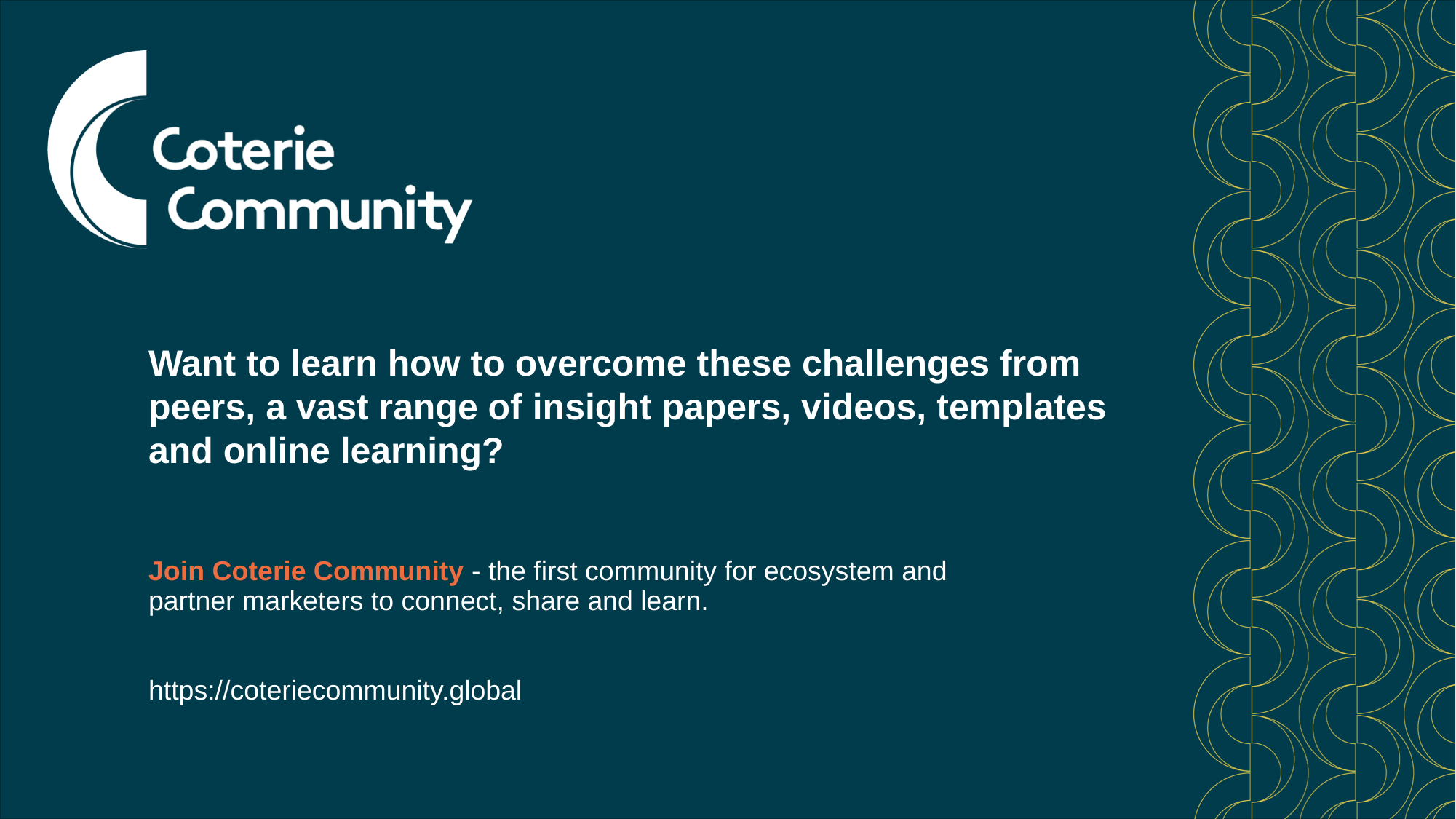

# Want to learn how to overcome these challenges from peers, a vast range of insight papers, videos, templates and online learning?
Join Coterie Community - the first community for ecosystem and partner marketers to connect, share and learn.

https://coteriecommunity.global